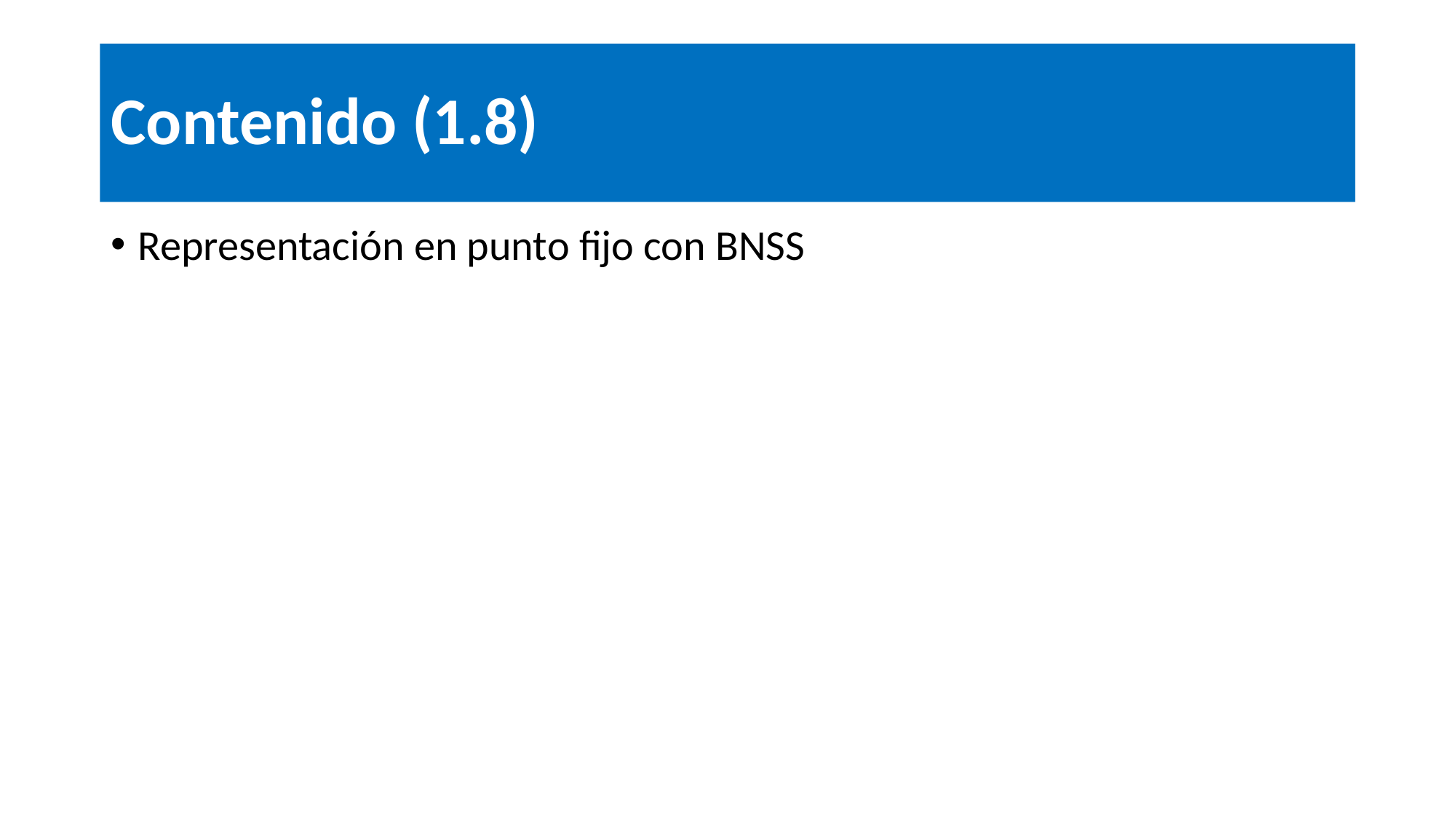

# Contenido (1.8)
Representación en punto fijo con BNSS